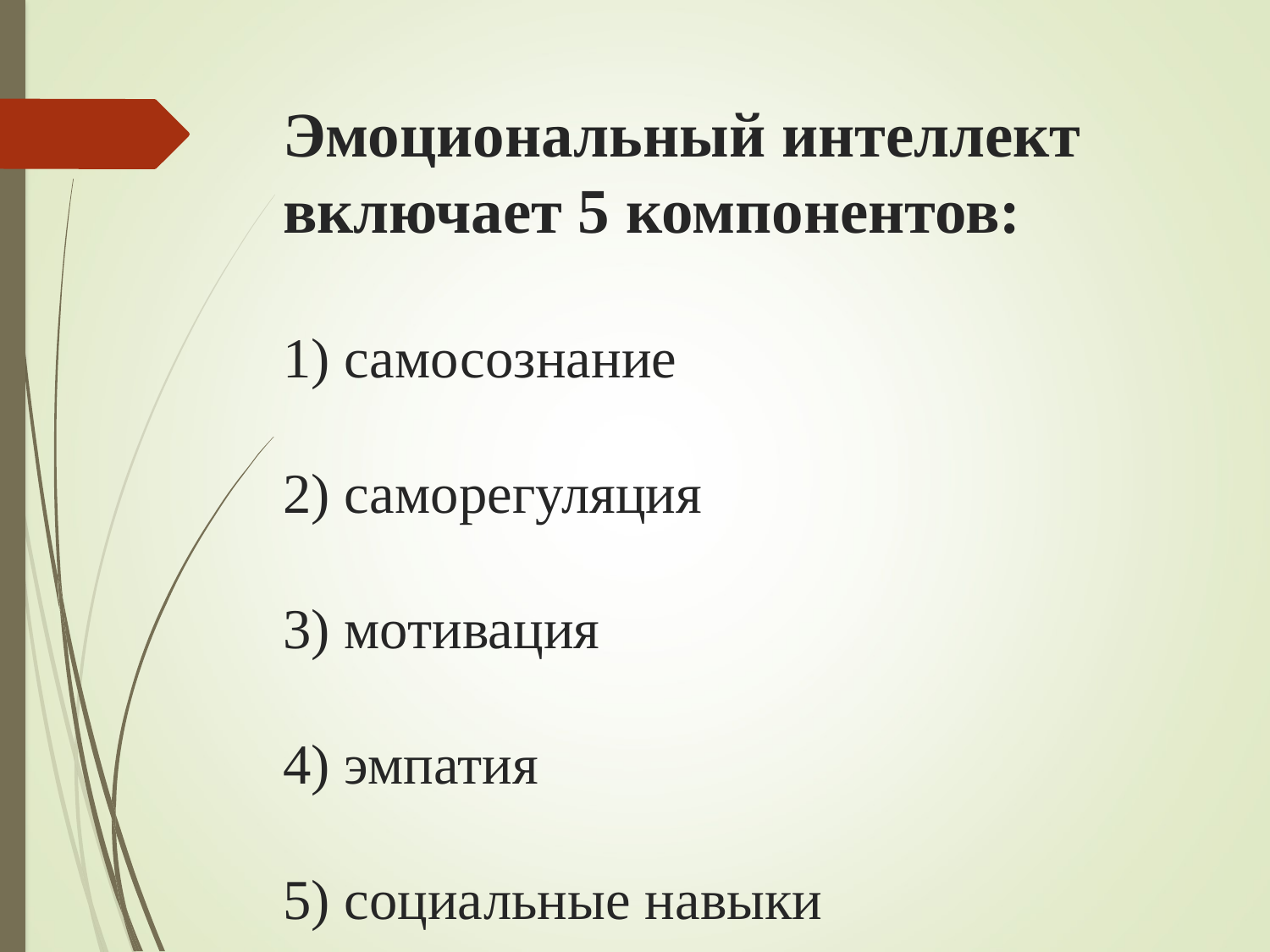

# Эмоциональный интеллект включает 5 компонентов: 1) самосознание 2) саморегуляция 3) мотивация 4) эмпатия 5) социальные навыки